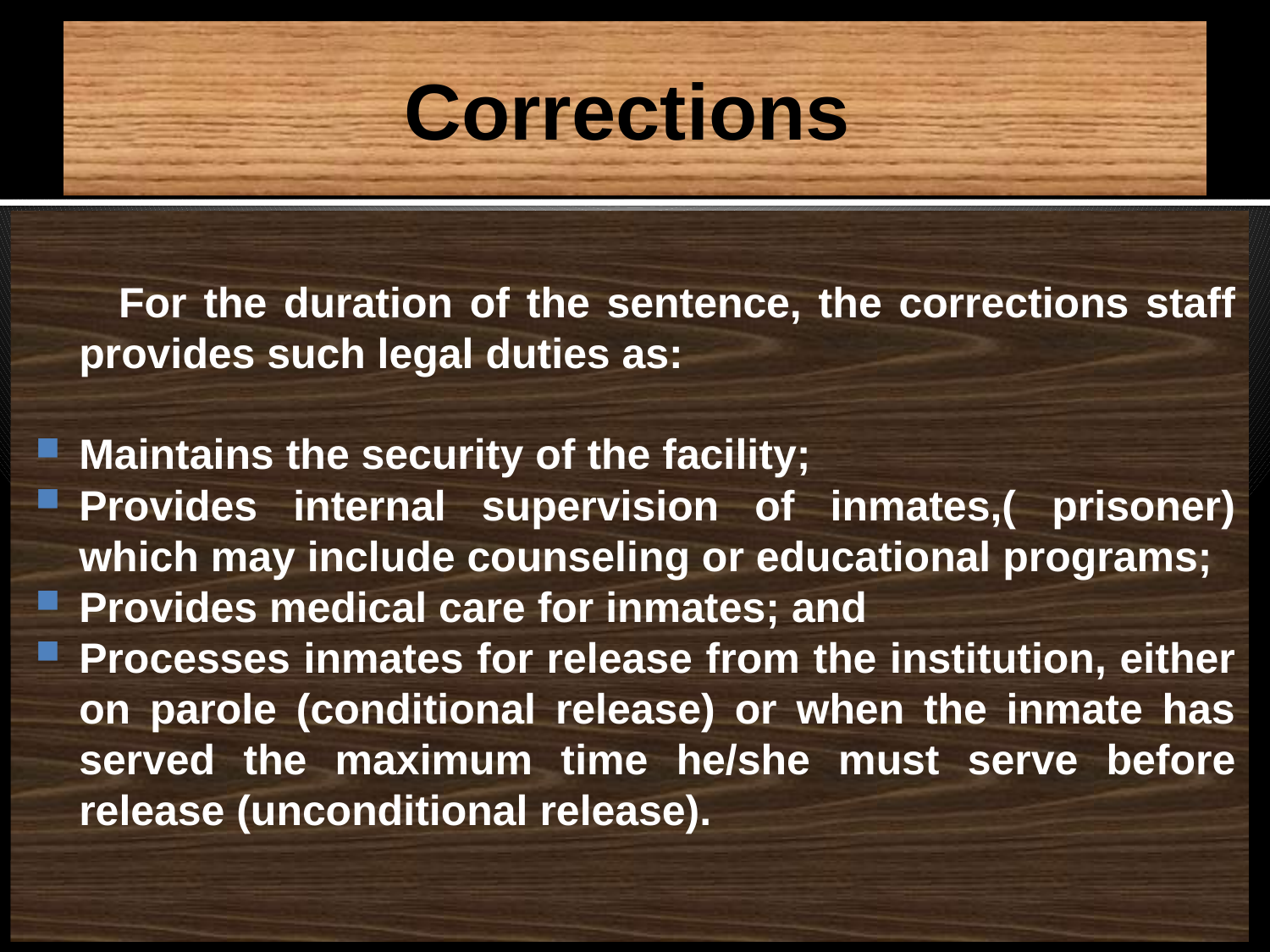

# Corrections

     For the duration of the sentence, the corrections staff provides such legal duties as:

Maintains the security of the facility;
Provides internal supervision of inmates,( prisoner) which may include counseling or educational programs;
Provides medical care for inmates; and
Processes inmates for release from the institution, either on parole (conditional release) or when the inmate has served the maximum time he/she must serve before release (unconditional release).